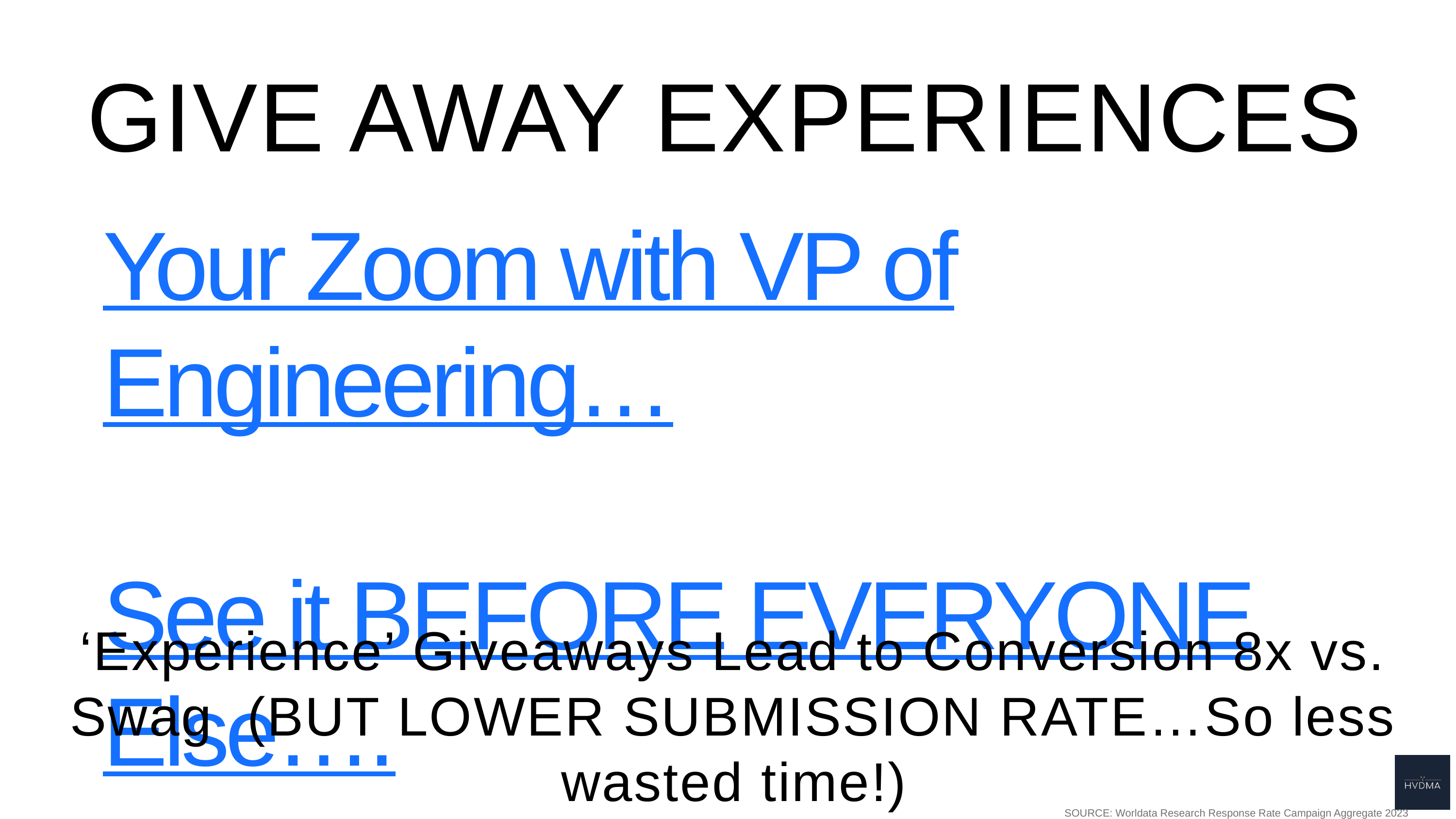

GIVE AWAY EXPERIENCES
Your Zoom with VP of Engineering…

See it BEFORE EVERYONE Else….

‘Experience’ Giveaways Lead to Conversion 8x vs. Swag  (BUT LOWER SUBMISSION RATE…So less wasted time!)
SOURCE: Worldata Research Response Rate Campaign Aggregate 2023